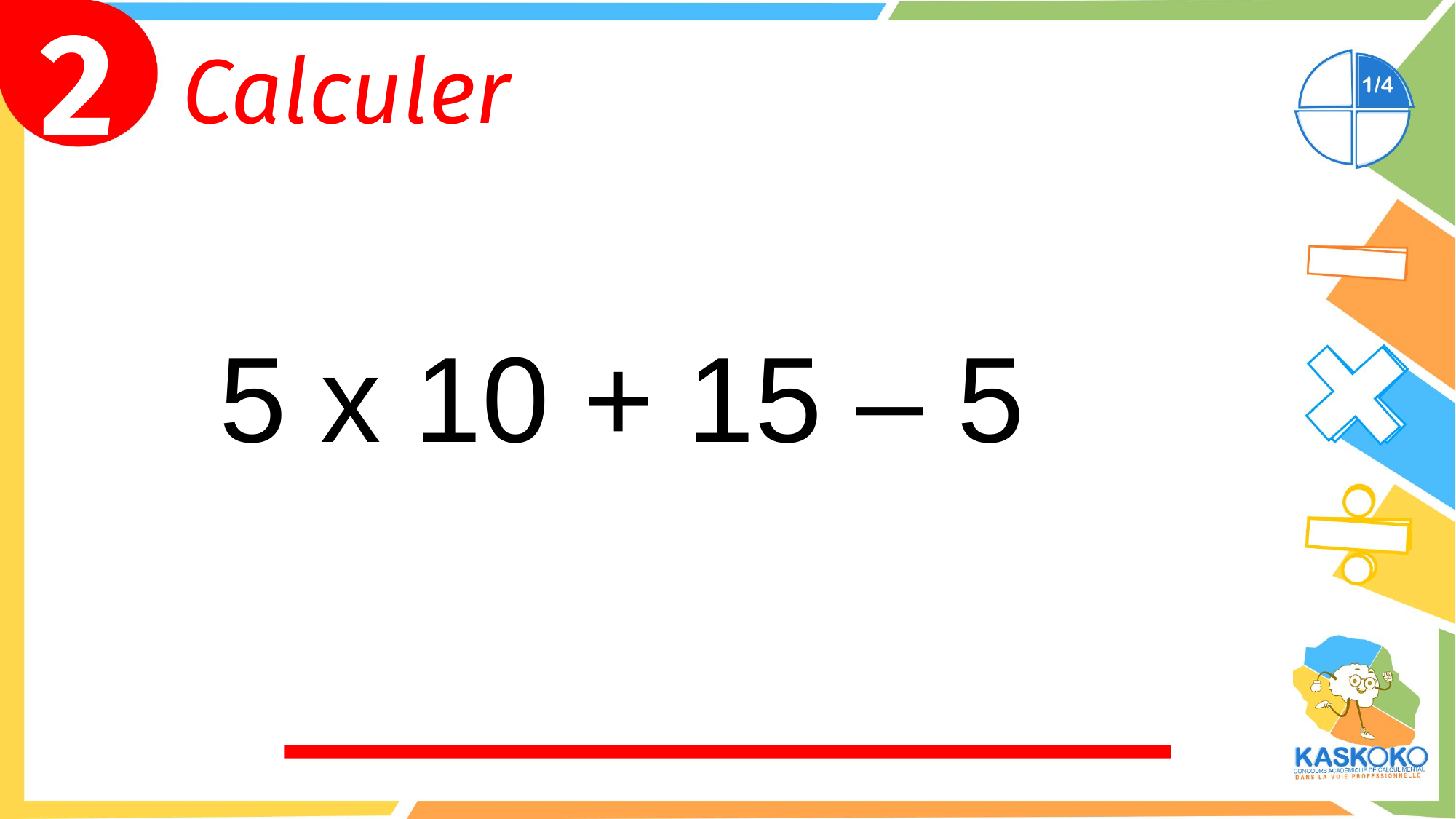

2
Calculer
5 x 10 + 15 – 5